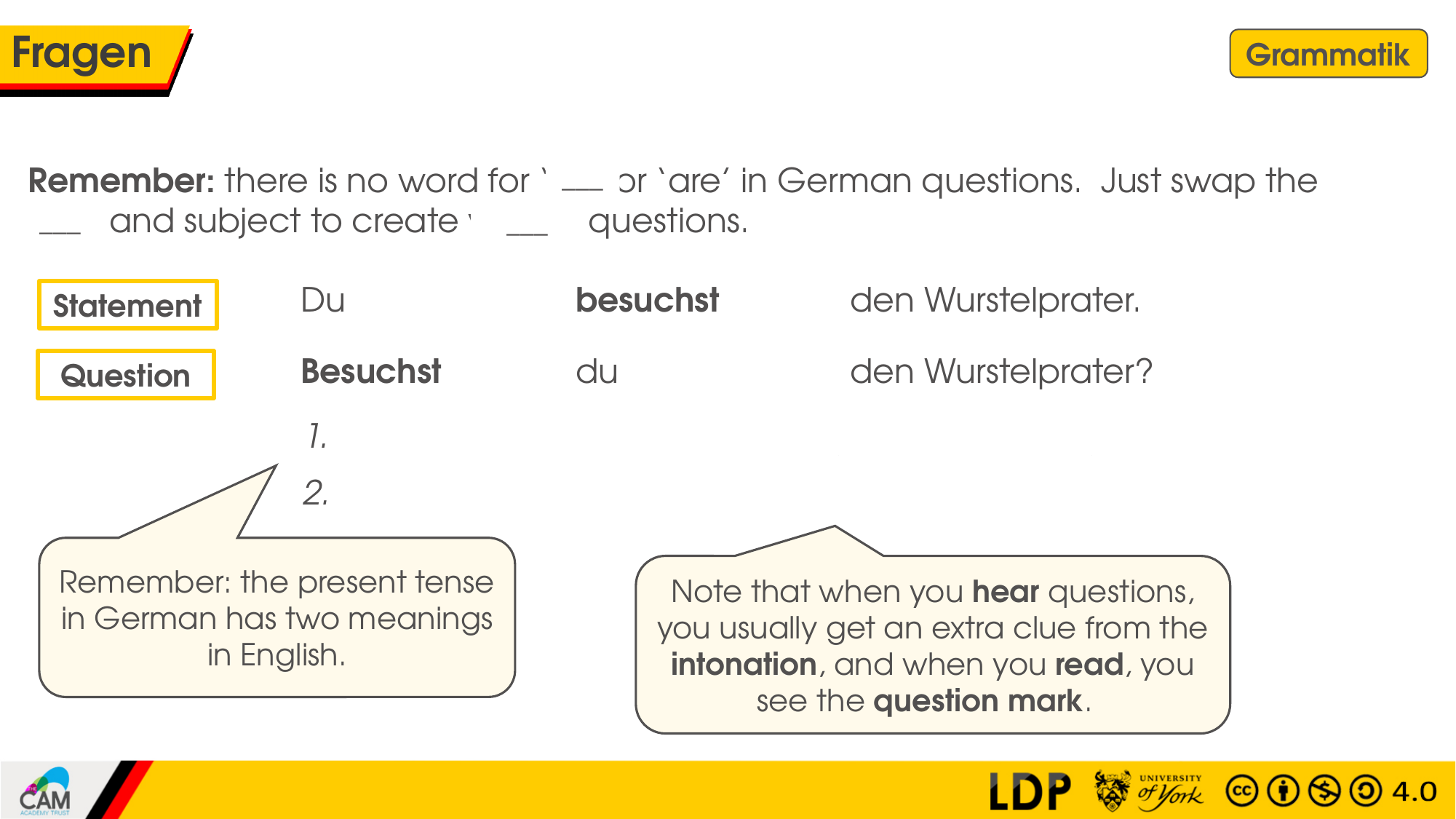

# Fragen
Grammatik
Remember: there is no word for ‘do’ or ‘are’ in German questions.  Just swap the verb and subject to create yes/no questions.
___
___
___
Statement
| Du | besuchst | den Wurstelprater. |
| --- | --- | --- |
Question
| Besuchst | du | den Wurstelprater? |
| --- | --- | --- |

1. Do you visit the Wurstelprater? (e.g., every year)
2. Are you visiting the Wurstelprater? (e.g., today)

Remember: the present tense in German has two meanings in English.
Note that when you hear questions, you usually get an extra clue from the intonation, and when you read, you see the question mark.